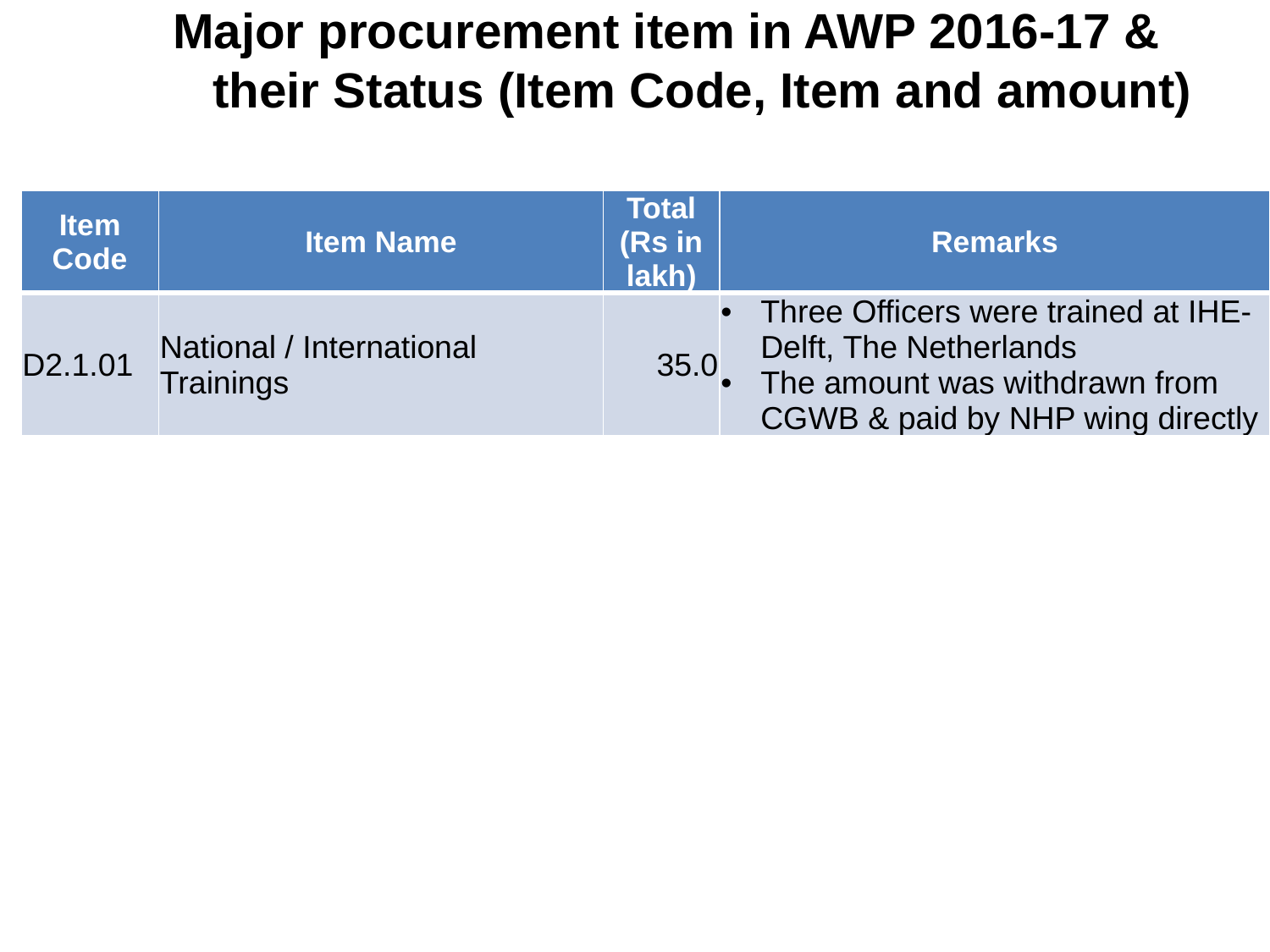

# Major procurement item in AWP 2016-17 & their Status (Item Code, Item and amount)
| Item Code | Item Name | Total (Rs in lakh) | Remarks |
| --- | --- | --- | --- |
| D2.1.01 | National / International Trainings | 35.0 | Three Officers were trained at IHE-Delft, The Netherlands The amount was withdrawn from CGWB & paid by NHP wing directly |